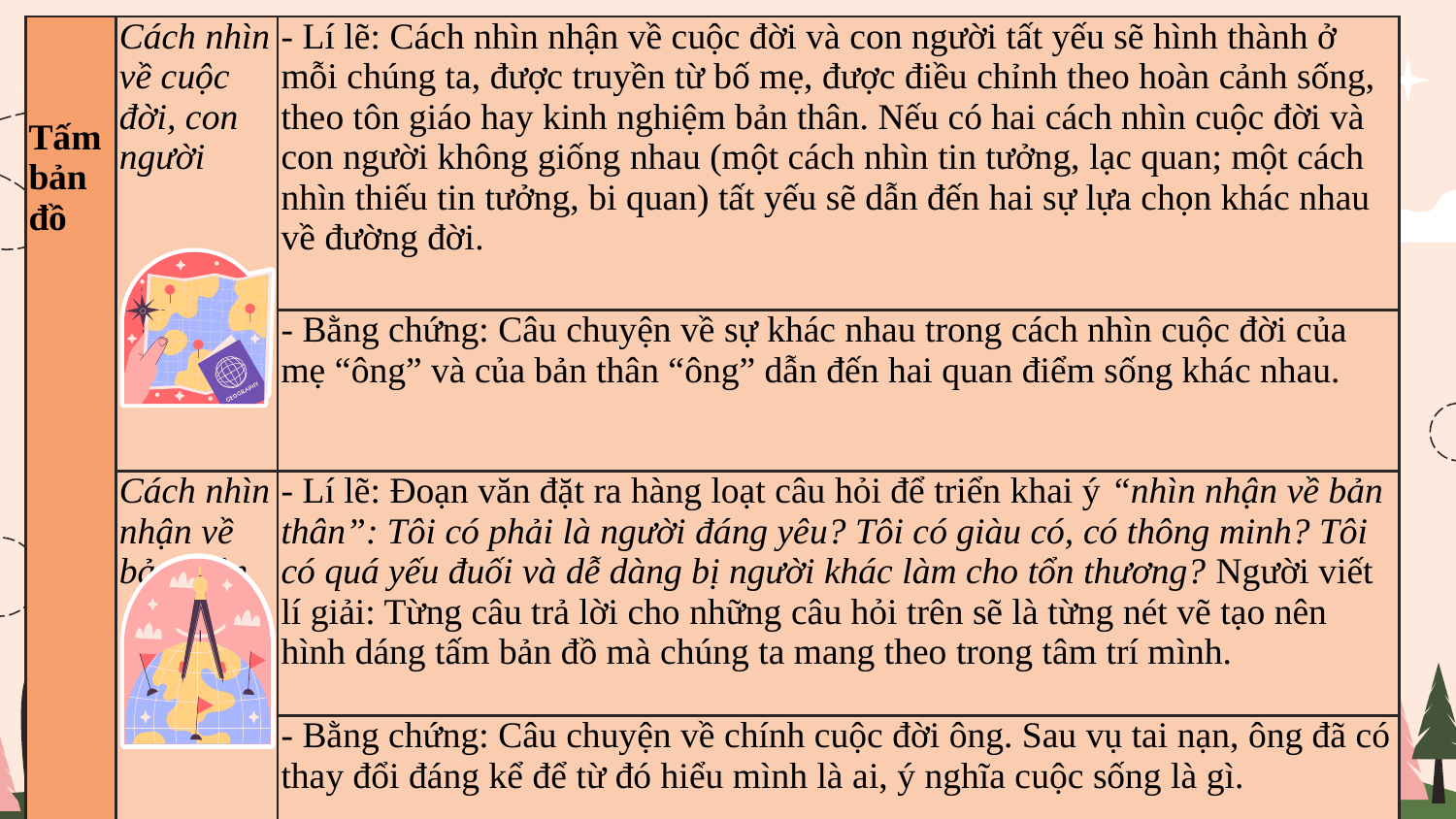

| Tấm bản đồ | Cách nhìn về cuộc đời, con người | - Lí lẽ: Cách nhìn nhận về cuộc đời và con người tất yếu sẽ hình thành ở mỗi chúng ta, được truyền từ bố mẹ, được điều chỉnh theo hoàn cảnh sống, theo tôn giáo hay kinh nghiệm bản thân. Nếu có hai cách nhìn cuộc đời và con người không giống nhau (một cách nhìn tin tưởng, lạc quan; một cách nhìn thiếu tin tưởng, bi quan) tất yếu sẽ dẫn đến hai sự lựa chọn khác nhau về đường đời. |
| --- | --- | --- |
|  |  | - Bằng chứng: Câu chuyện về sự khác nhau trong cách nhìn cuộc đời của mẹ “ông” và của bản thân “ông” dẫn đến hai quan điểm sống khác nhau. |
|  | Cách nhìn nhận về bản thân | - Lí lẽ: Đoạn văn đặt ra hàng loạt câu hỏi để triển khai ý “nhìn nhận về bản thân”: Tôi có phải là người đáng yêu? Tôi có giàu có, có thông minh? Tôi có quá yếu đuối và dễ dàng bị người khác làm cho tổn thương? Người viết lí giải: Từng câu trả lời cho những câu hỏi trên sẽ là từng nét vẽ tạo nên hình dáng tấm bản đồ mà chúng ta mang theo trong tâm trí mình. |
|  |  | - Bằng chứng: Câu chuyện về chính cuộc đời ông. Sau vụ tai nạn, ông đã có thay đổi đáng kể để từ đó hiểu mình là ai, ý nghĩa cuộc sống là gì. |

1